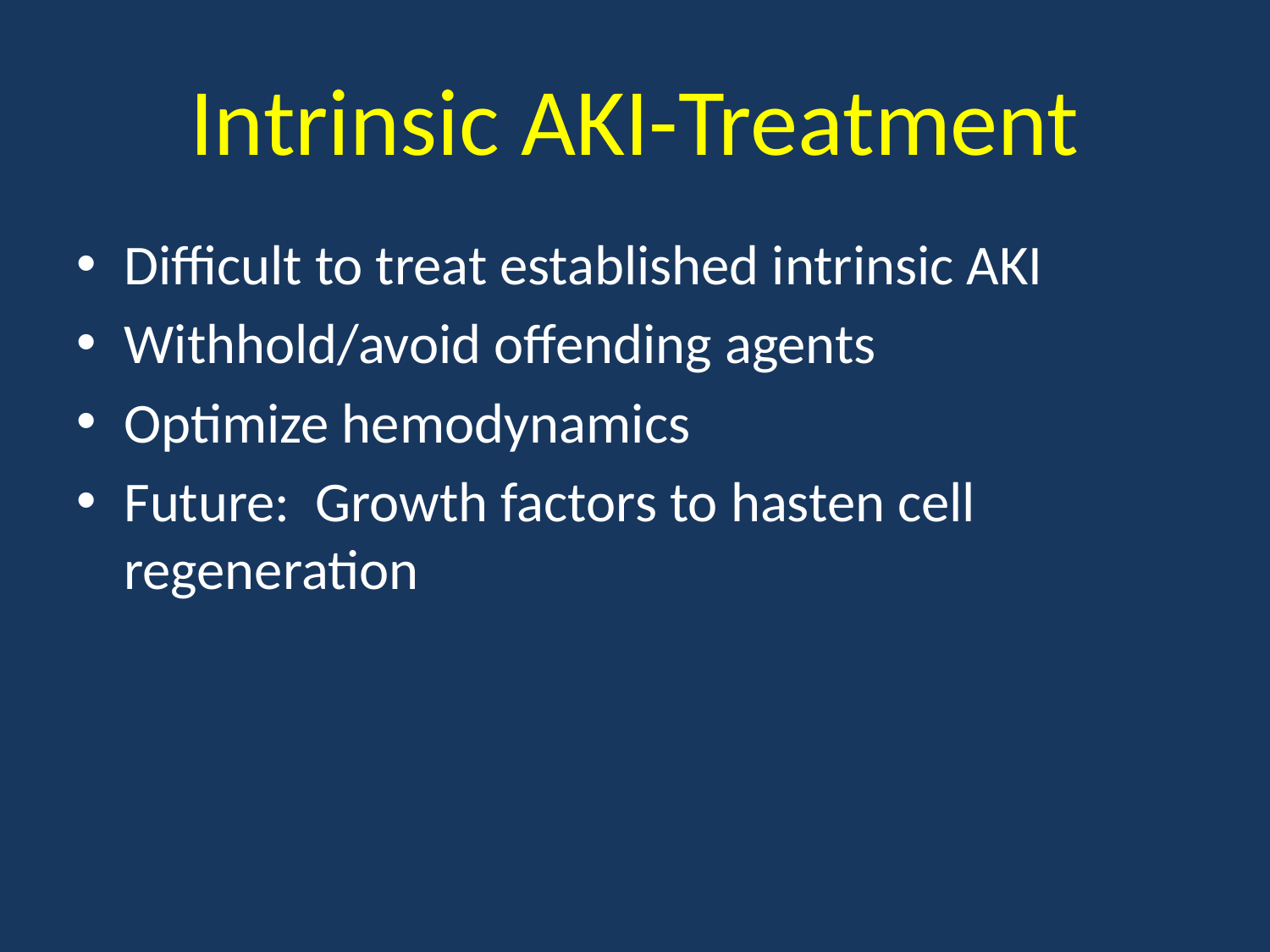

# Intrinsic AKI-Treatment
Difficult to treat established intrinsic AKI
Withhold/avoid offending agents
Optimize hemodynamics
Future:  Growth factors to hasten cell regeneration